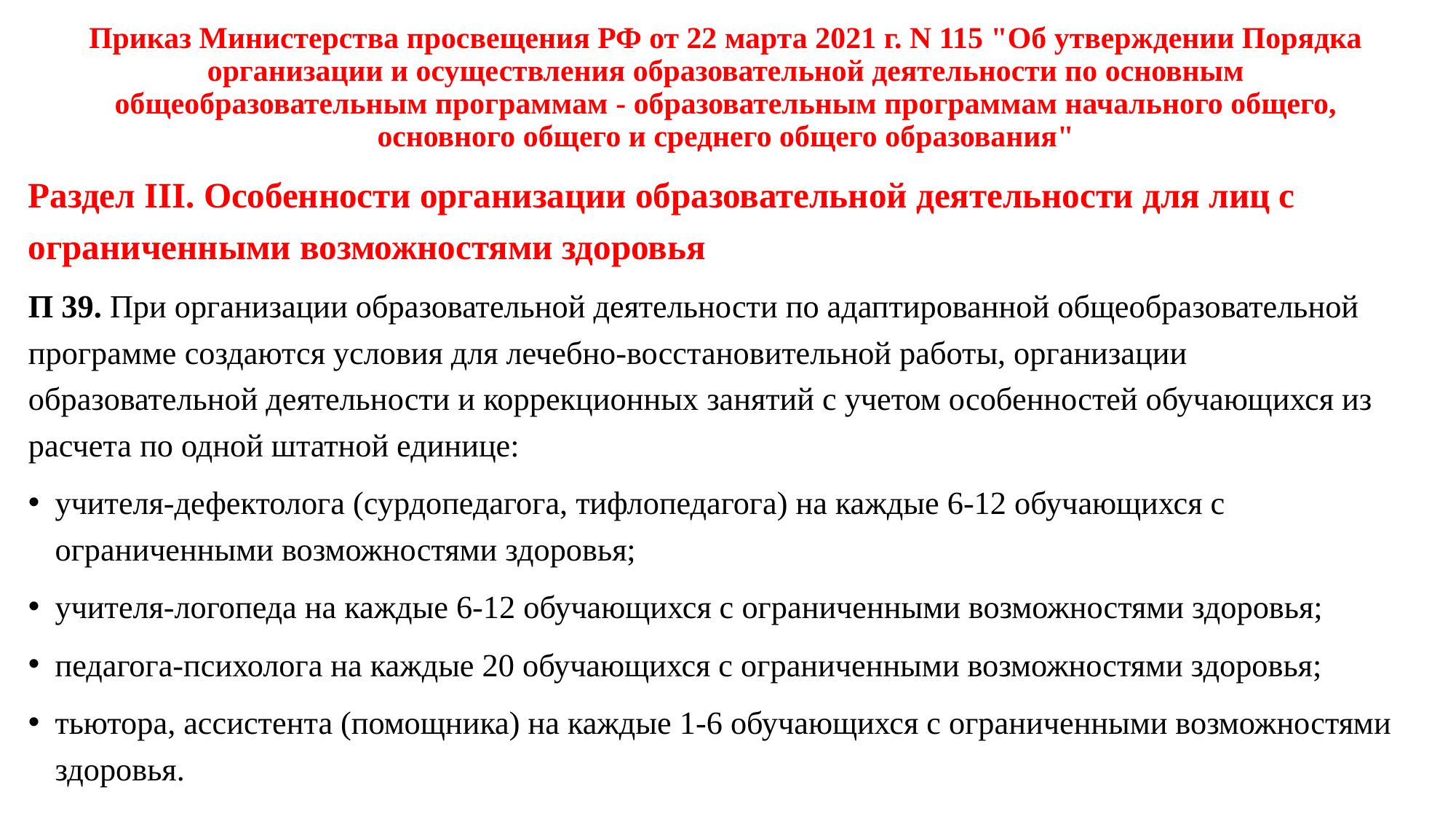

# Приказ Министерства просвещения РФ от 22 марта 2021 г. N 115 "Об утверждении Порядка организации и осуществления образовательной деятельности по основным общеобразовательным программам - образовательным программам начального общего, основного общего и среднего общего образования"
Раздел III. Особенности организации образовательной деятельности для лиц с ограниченными возможностями здоровья
П 39. При организации образовательной деятельности по адаптированной общеобразовательной программе создаются условия для лечебно-восстановительной работы, организации образовательной деятельности и коррекционных занятий с учетом особенностей обучающихся из расчета по одной штатной единице:
учителя-дефектолога (сурдопедагога, тифлопедагога) на каждые 6-12 обучающихся с ограниченными возможностями здоровья;
учителя-логопеда на каждые 6-12 обучающихся с ограниченными возможностями здоровья;
педагога-психолога на каждые 20 обучающихся с ограниченными возможностями здоровья;
тьютора, ассистента (помощника) на каждые 1-6 обучающихся с ограниченными возможностями здоровья.